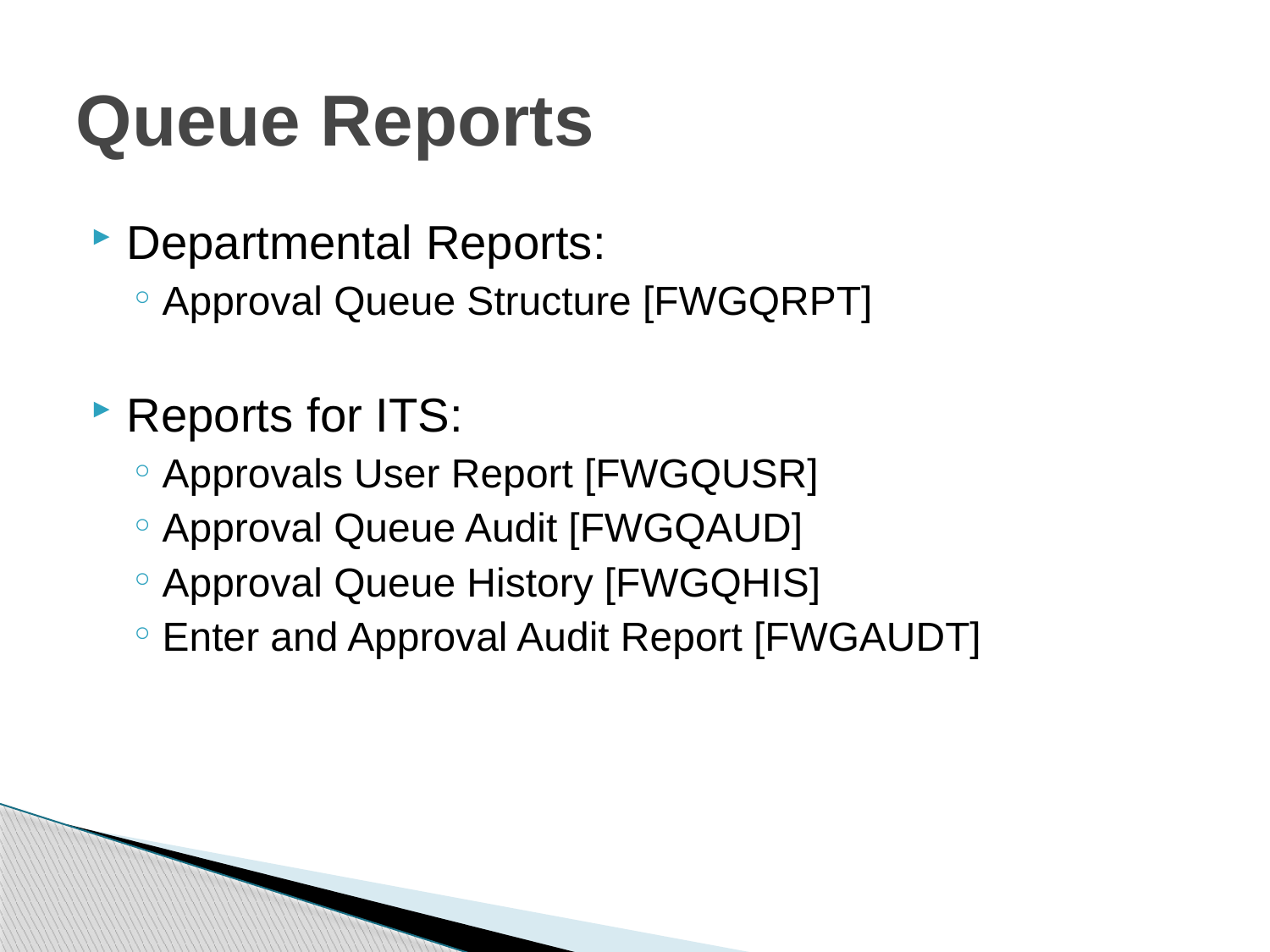

# Queue Reports
Departmental Reports:
Approval Queue Structure [FWGQRPT]

Reports for ITS:
Approvals User Report [FWGQUSR]
Approval Queue Audit [FWGQAUD]
Approval Queue History [FWGQHIS]
Enter and Approval Audit Report [FWGAUDT]